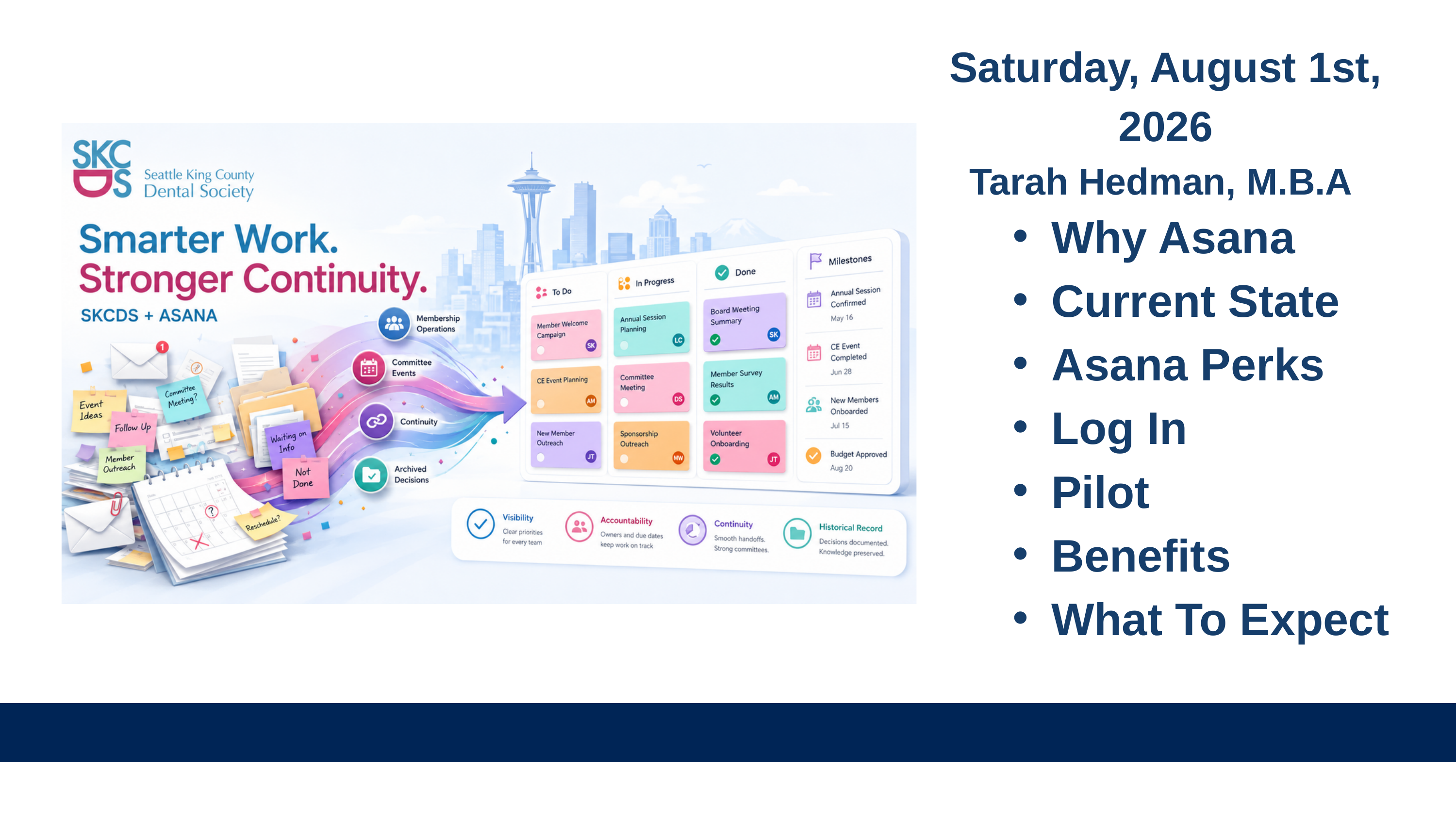

Saturday, August 1st, 2026
Tarah Hedman, M.B.A

Why Asana
Current State
Asana Perks
Log In
Pilot
Benefits
What To Expect